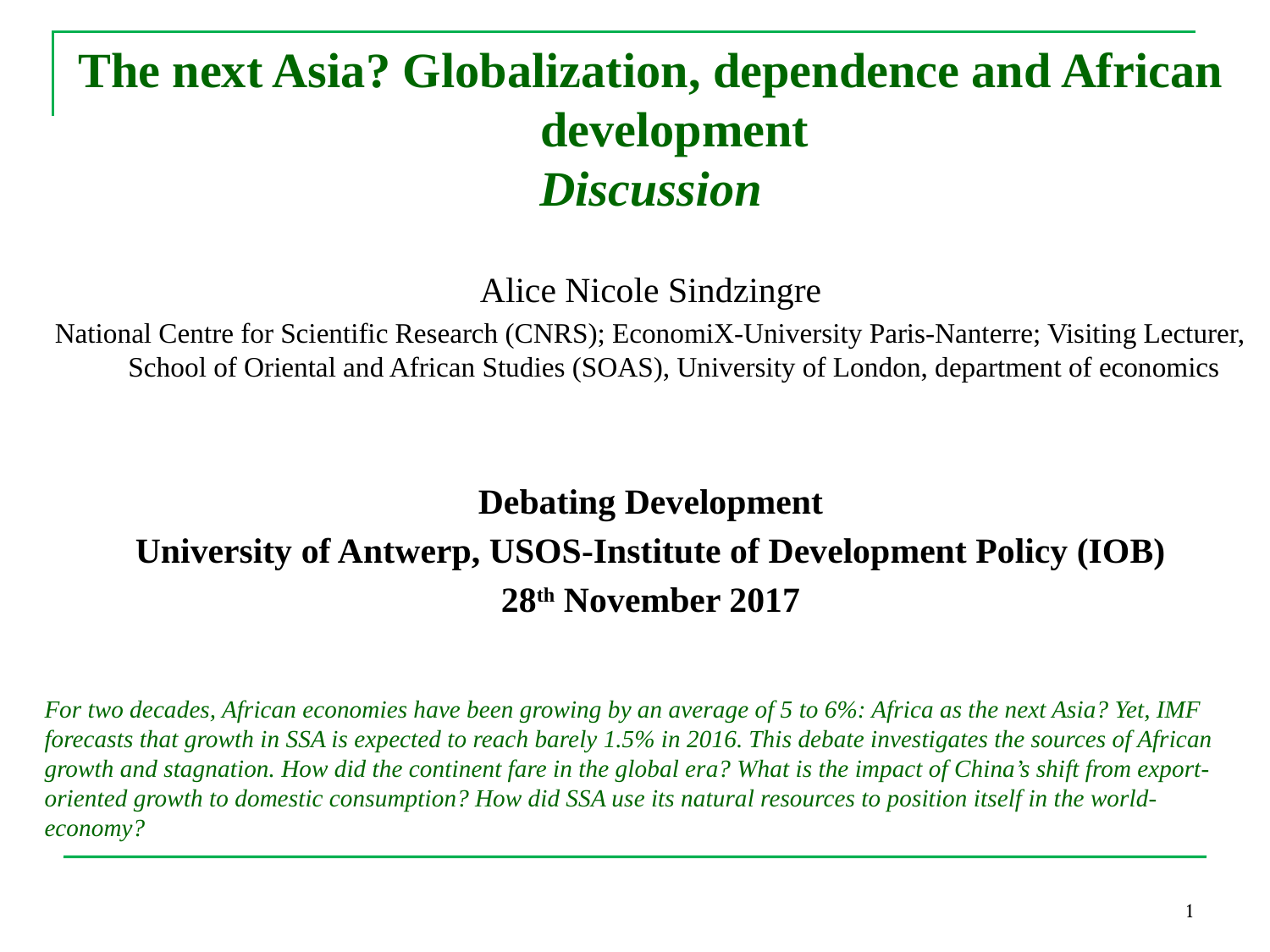

The next Asia? Globalization, dependence and African development
Discussion

Alice Nicole Sindzingre
National Centre for Scientific Research (CNRS); EconomiX-University Paris-Nanterre; Visiting Lecturer, School of Oriental and African Studies (SOAS), University of London, department of economics

Debating Development
University of Antwerp, USOS-Institute of Development Policy (IOB)
28th November 2017

For two decades, African economies have been growing by an average of 5 to 6%: Africa as the next Asia? Yet, IMF forecasts that growth in SSA is expected to reach barely 1.5% in 2016. This debate investigates the sources of African growth and stagnation. How did the continent fare in the global era? What is the impact of China’s shift from export-oriented growth to domestic consumption? How did SSA use its natural resources to position itself in the world-economy?

1